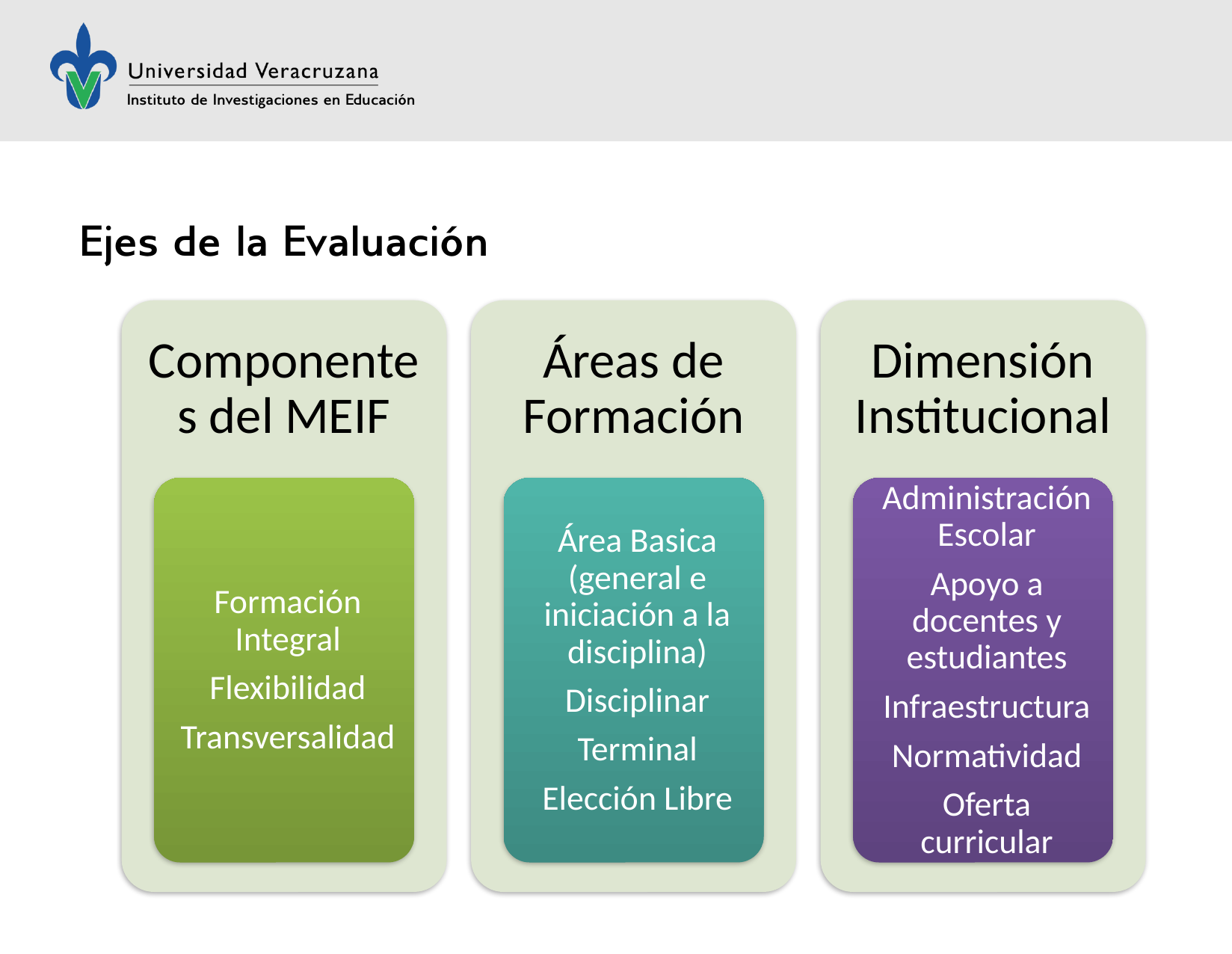

# Ejes de la Evaluación
Componentes del MEIF
Formación Integral
Flexibilidad
Transversalidad
Áreas de Formación
Área Basica (general e iniciación a la disciplina)
Disciplinar
Terminal
Elección Libre
Dimensión Institucional
Administración Escolar
Apoyo a docentes y estudiantes
Infraestructura
Normatividad
Oferta curricular